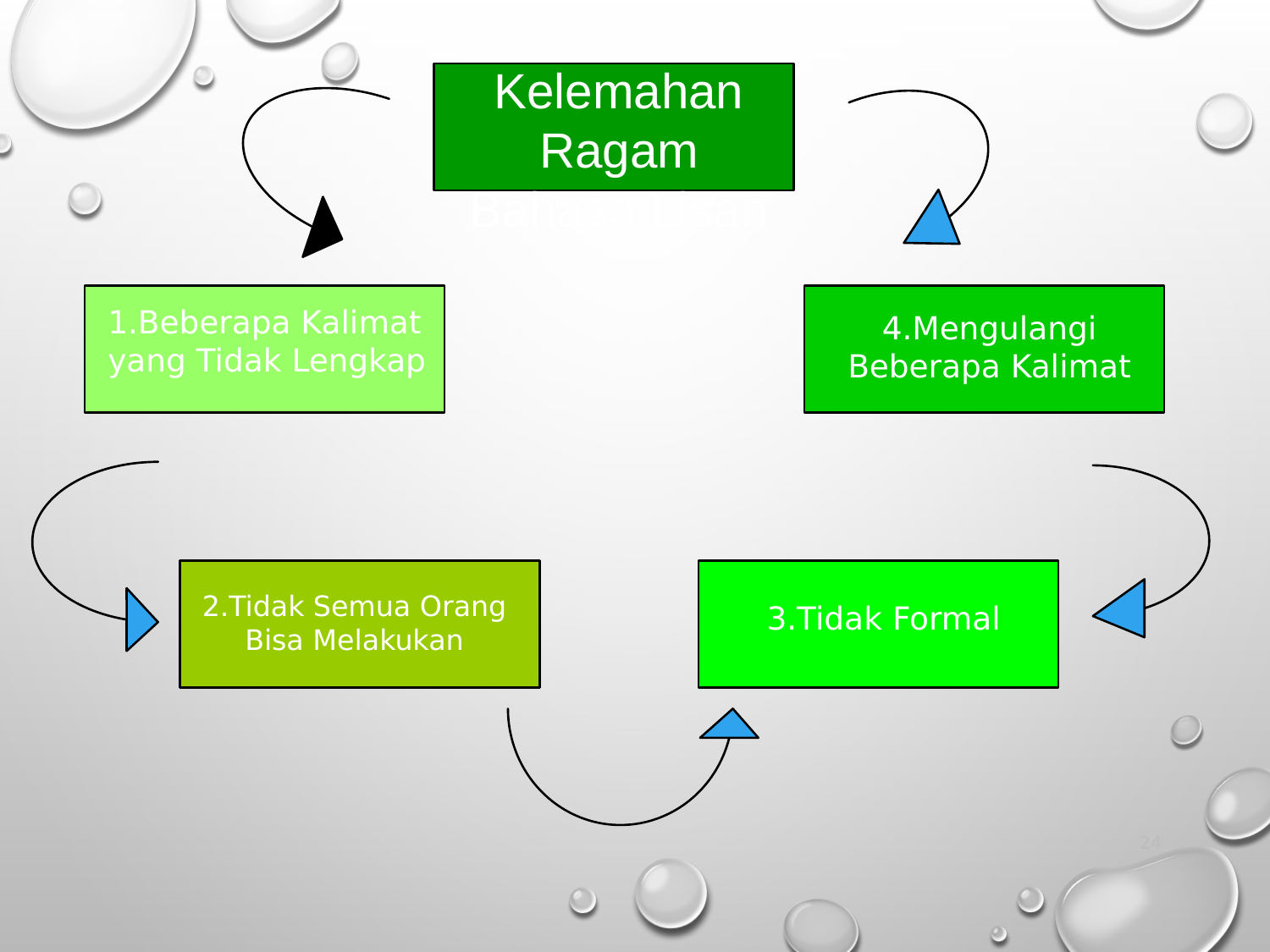

Kelemahan Ragam Bahasa Lisan

1.Beberapa Kalimat yang Tidak Lengkap

4.Mengulangi Beberapa Kalimat

2.Tidak Semua Orang Bisa Melakukan

3.Tidak Formal

24